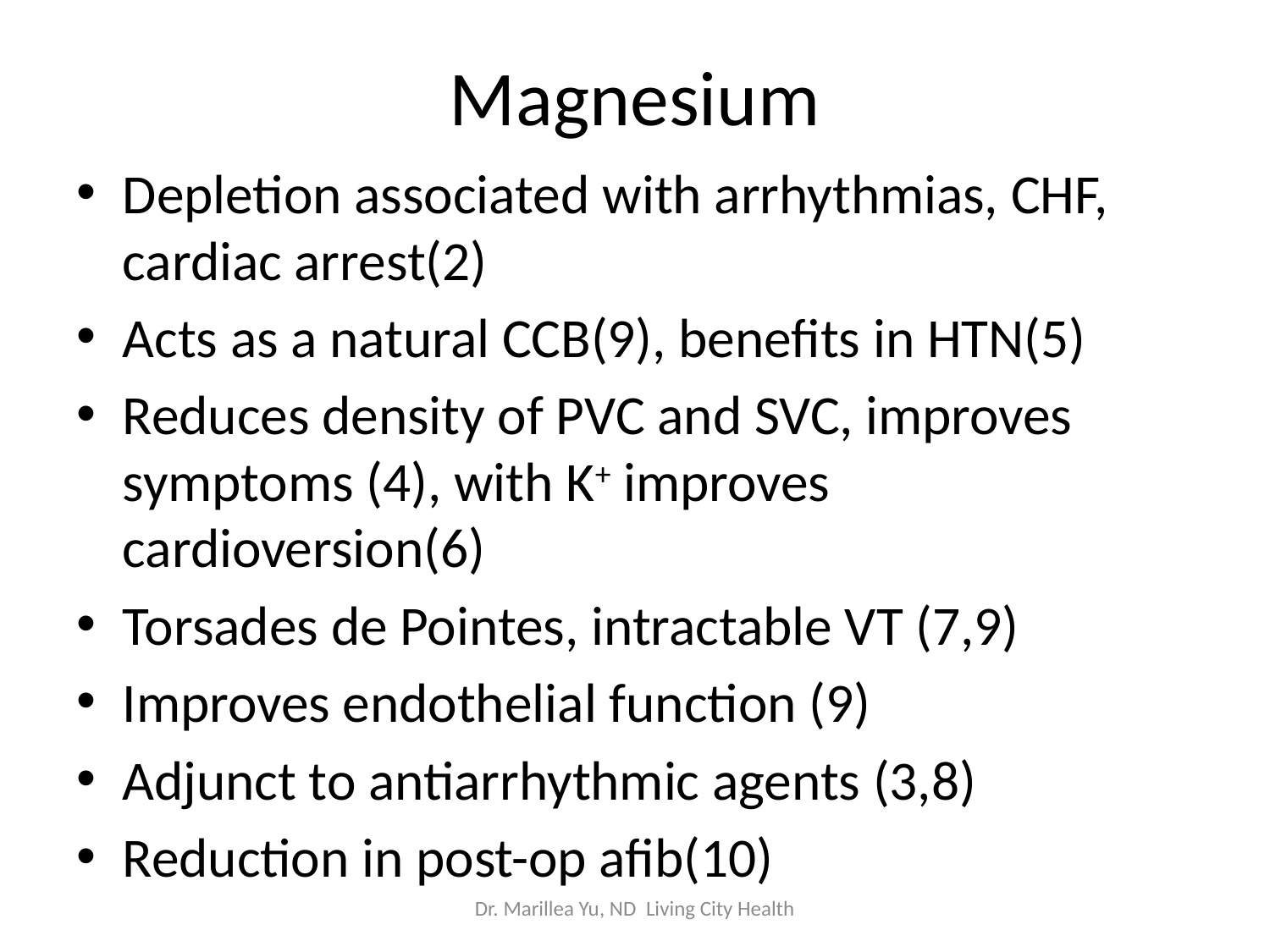

# Magnesium
Depletion associated with arrhythmias, CHF, cardiac arrest(2)
Acts as a natural CCB(9), benefits in HTN(5)
Reduces density of PVC and SVC, improves symptoms (4), with K+ improves cardioversion(6)
Torsades de Pointes, intractable VT (7,9)
Improves endothelial function (9)
Adjunct to antiarrhythmic agents (3,8)
Reduction in post-op afib(10)

Dr. Marillea Yu, ND  Living City Health